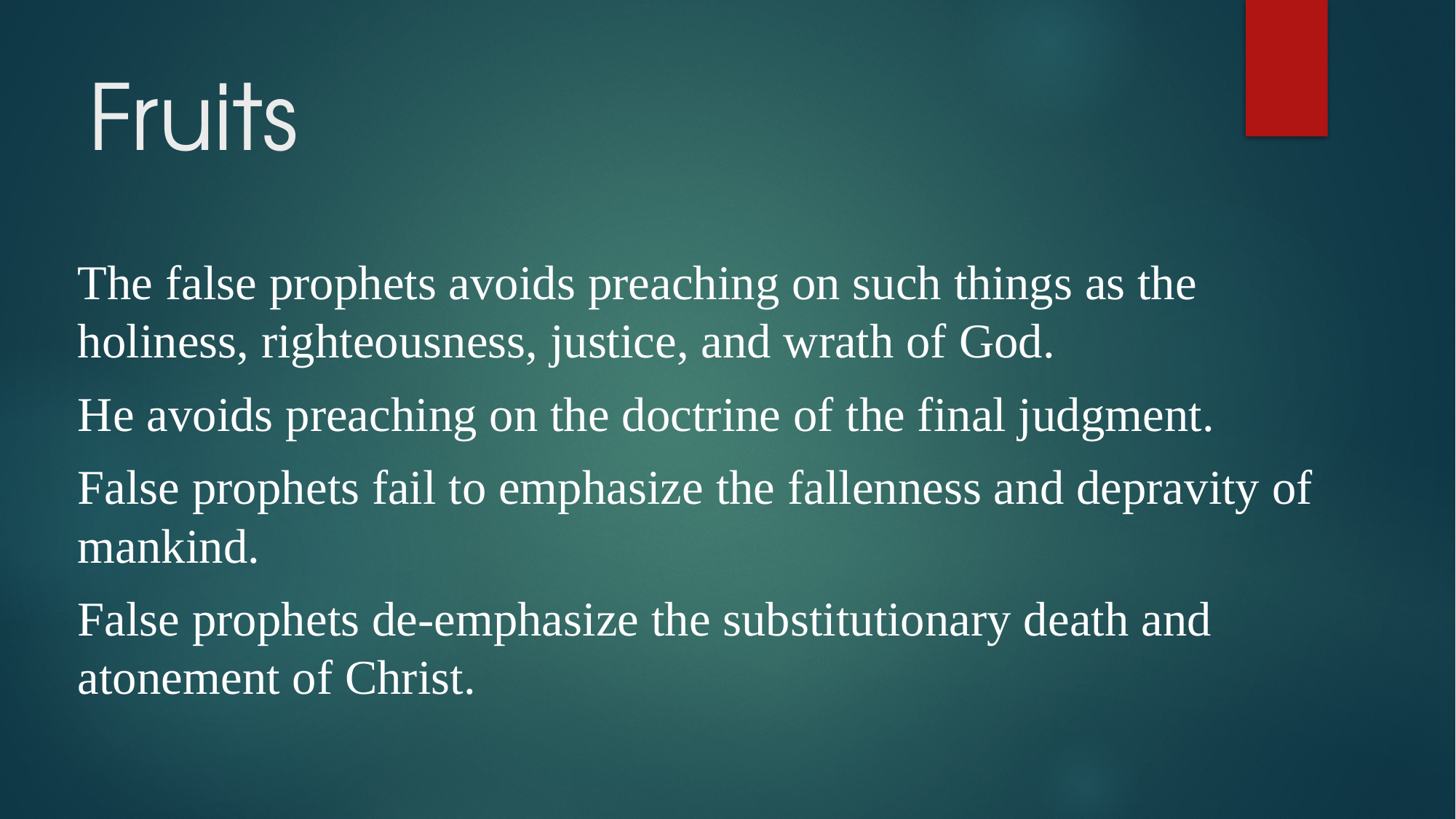

# Fruits
The false prophets avoids preaching on such things as the holiness, righteousness, justice, and wrath of God.
He avoids preaching on the doctrine of the final judgment.
False prophets fail to emphasize the fallenness and depravity of mankind.
False prophets de-emphasize the substitutionary death and atonement of Christ.